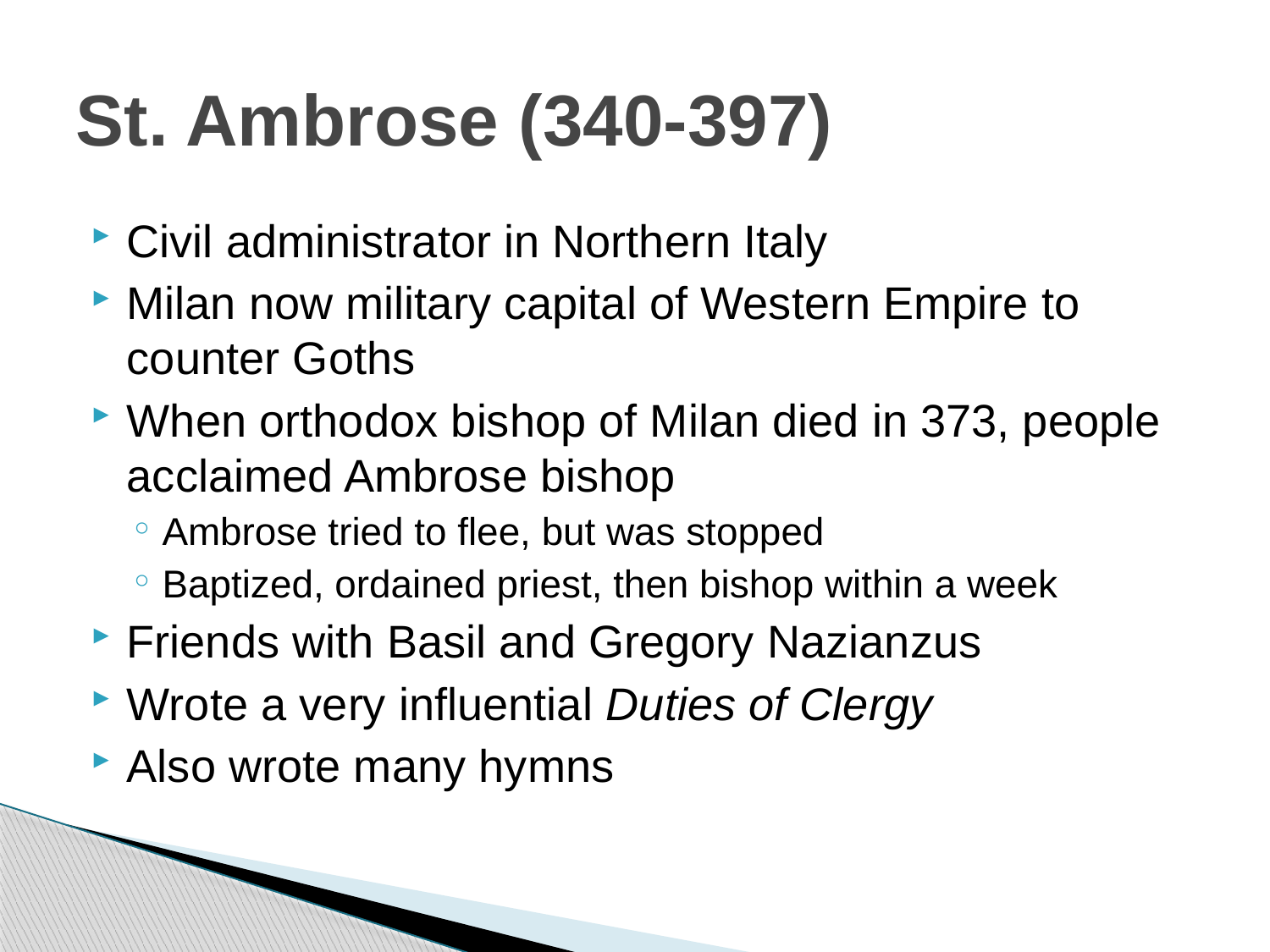

# St. Ambrose (340-397)
Civil administrator in Northern Italy
Milan now military capital of Western Empire to counter Goths
When orthodox bishop of Milan died in 373, people acclaimed Ambrose bishop
Ambrose tried to flee, but was stopped
Baptized, ordained priest, then bishop within a week
Friends with Basil and Gregory Nazianzus
Wrote a very influential Duties of Clergy
Also wrote many hymns